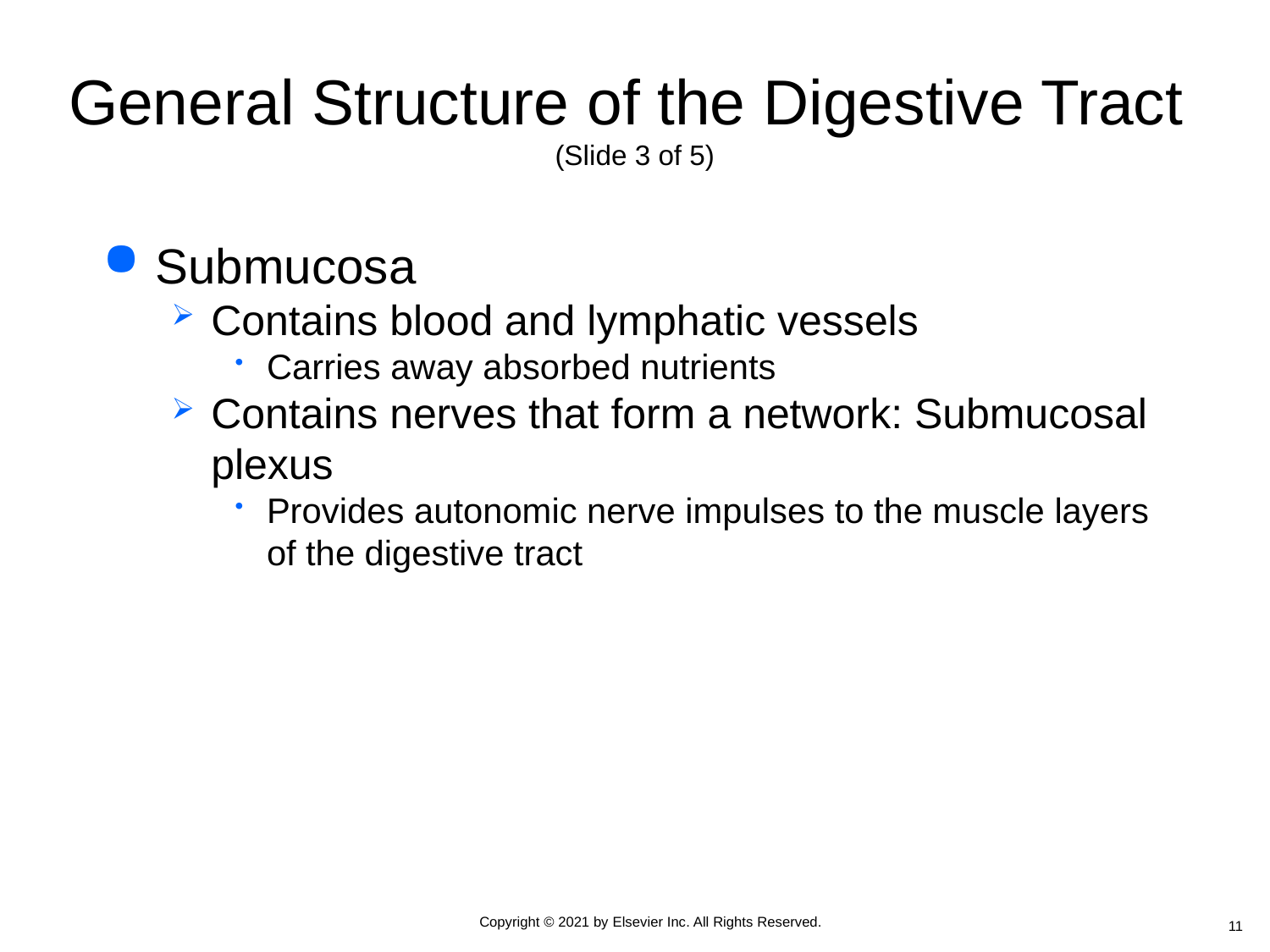

# General Structure of the Digestive Tract (Slide 3 of 5)
Submucosa
Contains blood and lymphatic vessels
Carries away absorbed nutrients
Contains nerves that form a network: Submucosal plexus
Provides autonomic nerve impulses to the muscle layers of the digestive tract
11